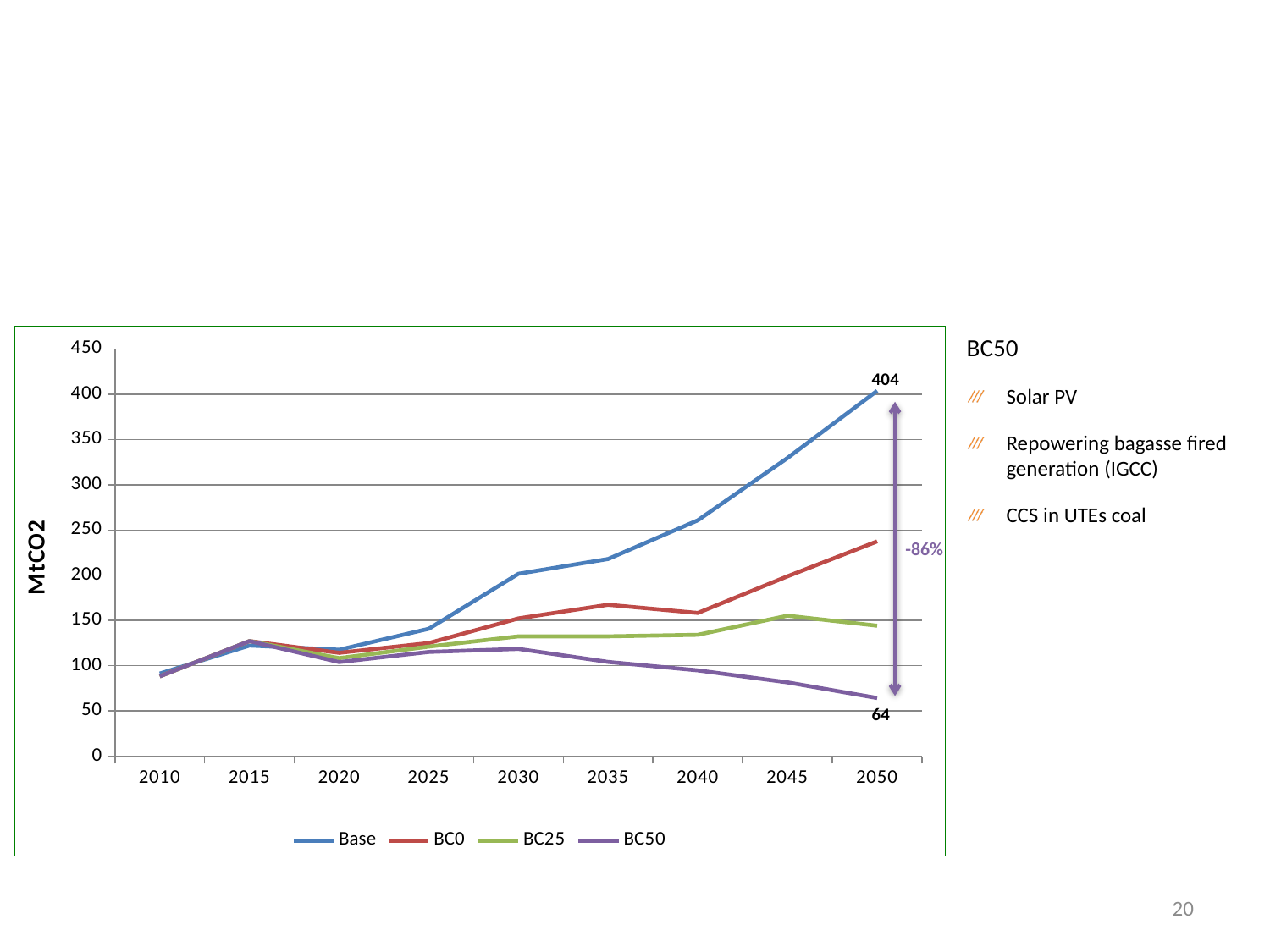

### Chart

| Category | Base | BC0 | BC25 | BC50 |
|---|---|---|---|---|
| 2010 | 91.28560182699967 | 88.239989956 | 88.239989956 | 88.239989956 |
| 2015 | 122.273686761 | 127.168434761 | 127.165138761 | 127.163495761 |
| 2020 | 117.620886388 | 114.211917793 | 108.345915845 | 104.001442845 |
| 2025 | 140.832650452 | 125.042296501 | 121.092314664 | 115.204145664 |
| 2030 | 201.613518181 | 152.234531238 | 132.409051044 | 118.553000681 |
| 2035 | 217.958818657 | 167.341597489 | 132.409431674 | 104.170996674 |
| 2040 | 260.689262729 | 158.261083381 | 134.155914809 | 94.80875780899952 |
| 2045 | 329.4252323739996 | 198.774269898 | 155.215375409 | 81.56995640900001 |
| 2050 | 403.6785325779989 | 237.410362099 | 144.186576654 | 64.294322768 |
BC50
Solar PV
Repowering bagasse fired generation (IGCC)
CCS in UTEs coal
-86%
20